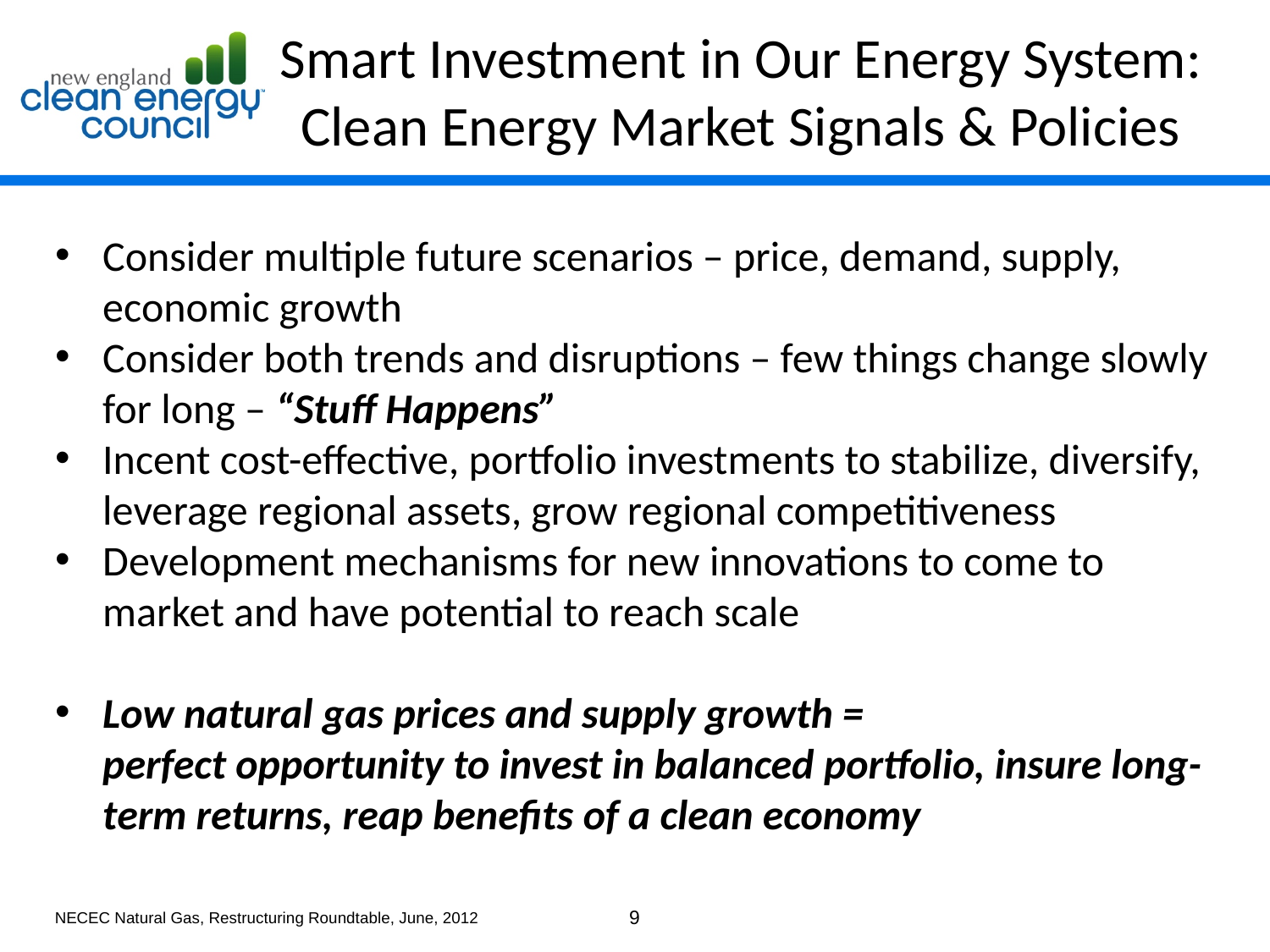

# Smart Investment in Our Energy System: Clean Energy Market Signals & Policies
Consider multiple future scenarios – price, demand, supply, economic growth
Consider both trends and disruptions – few things change slowly for long – “Stuff Happens”
Incent cost-effective, portfolio investments to stabilize, diversify, leverage regional assets, grow regional competitiveness
Development mechanisms for new innovations to come to market and have potential to reach scale

Low natural gas prices and supply growth =
perfect opportunity to invest in balanced portfolio, insure long-term returns, reap benefits of a clean economy